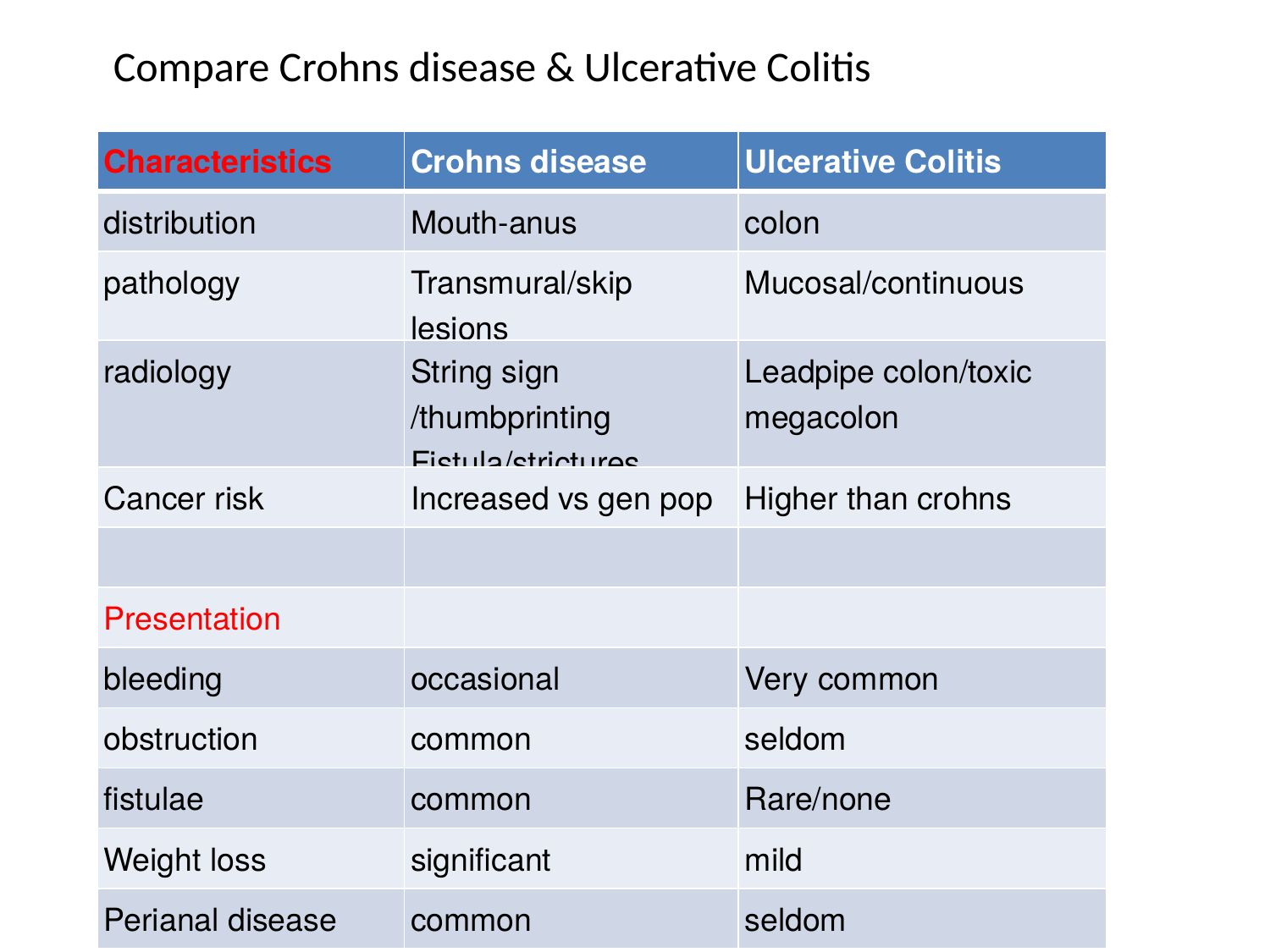

Compare Crohns disease & Ulcerative Colitis

| Characteristics | Crohns disease | Ulcerative Colitis |
| --- | --- | --- |
| distribution | Mouth-anus | colon |
| pathology | Transmural/skip lesions | Mucosal/continuous |
| radiology | String sign /thumbprinting Fistula/strictures | Leadpipe colon/toxic megacolon |
| Cancer risk | Increased vs gen pop | Higher than crohns |
|  |  |  |
| Presentation |  |  |
| bleeding | occasional | Very common |
| obstruction | common | seldom |
| fistulae | common | Rare/none |
| Weight loss | significant | mild |
| Perianal disease | common | seldom |